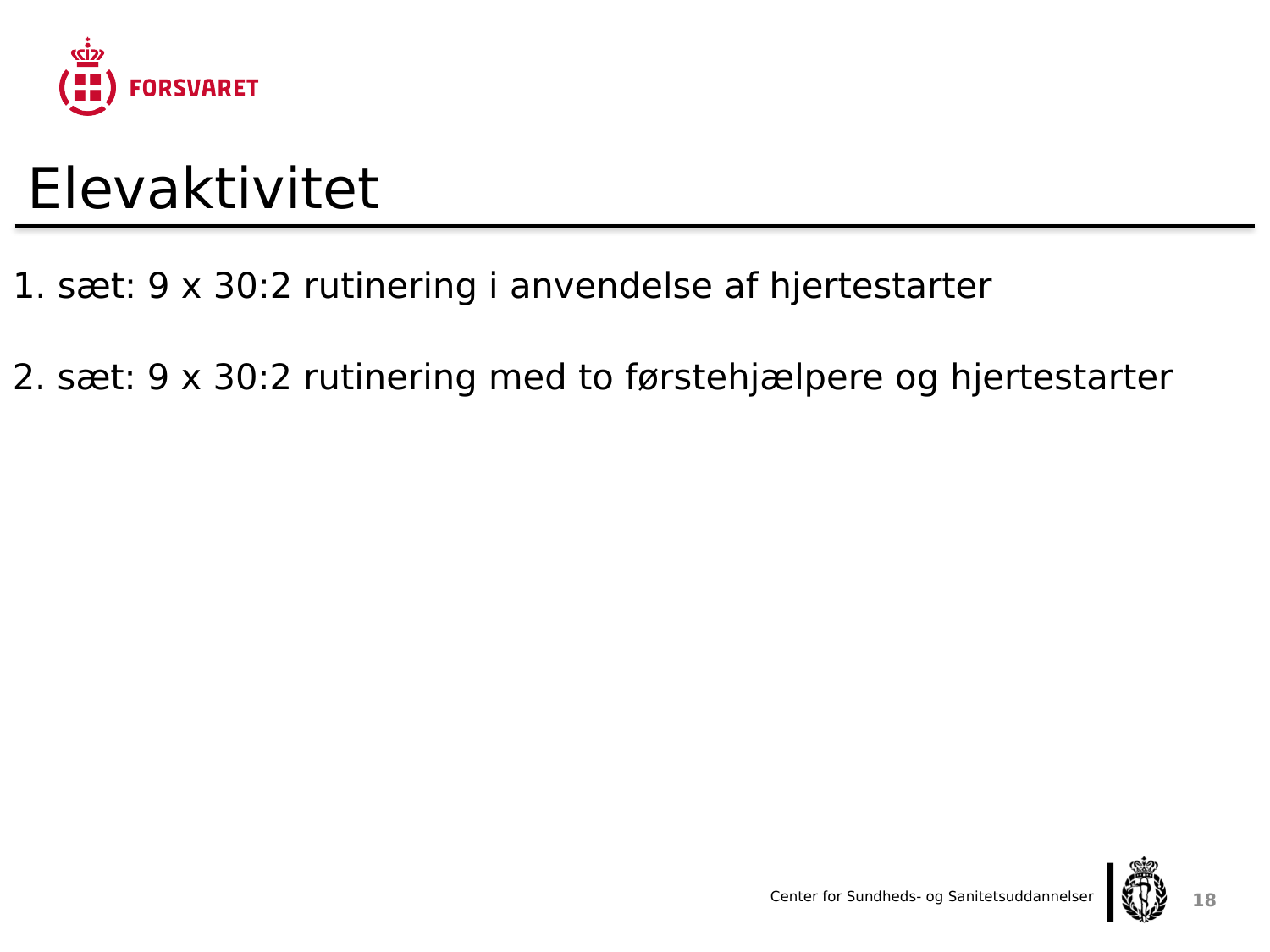

Elevaktivitet
1. sæt: 9 x 30:2 rutinering i anvendelse af hjertestarter
2. sæt: 9 x 30:2 rutinering med to førstehjælpere og hjertestarter